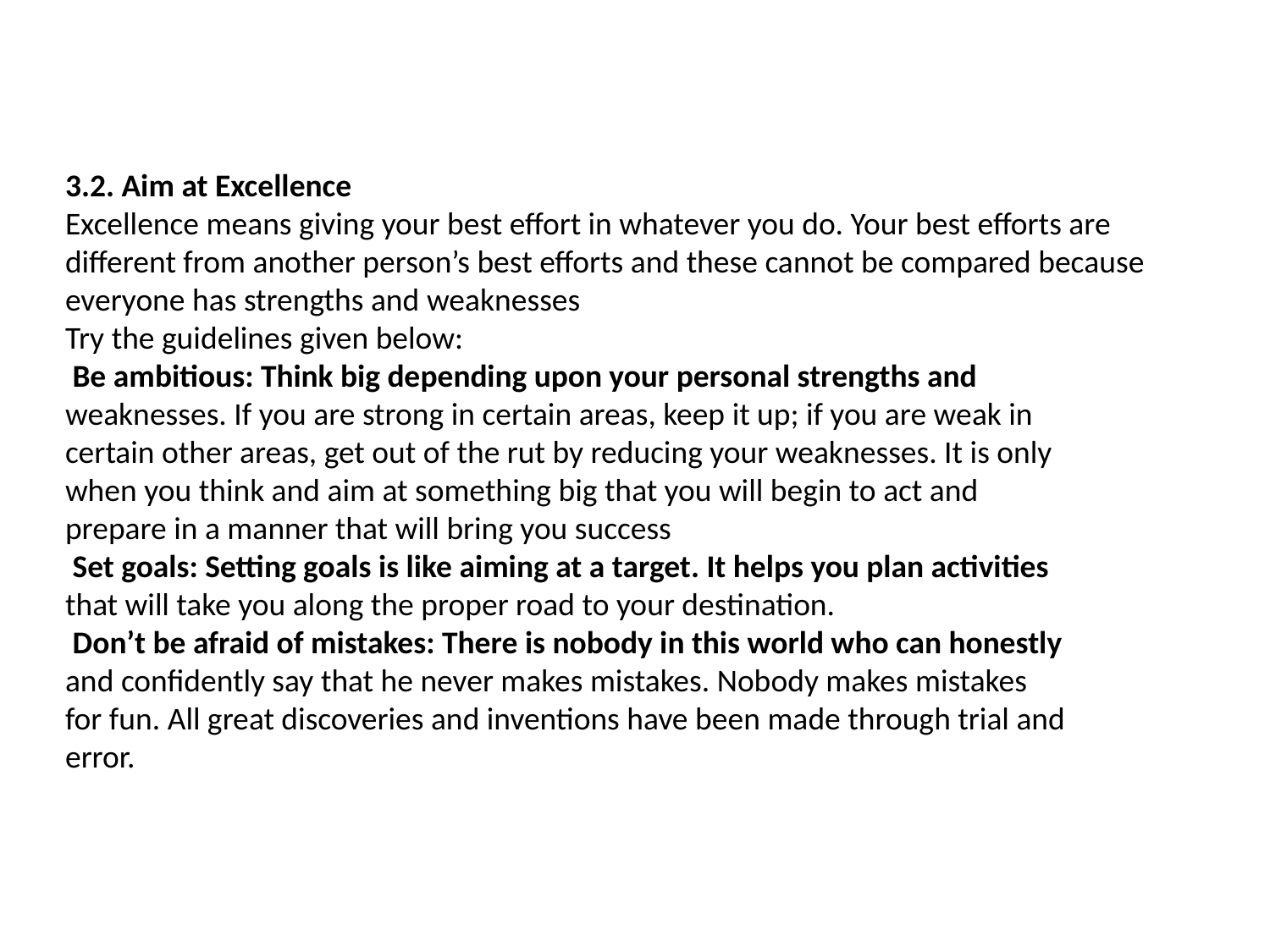

3.2. Aim at Excellence
Excellence means giving your best effort in whatever you do. Your best efforts are
different from another person’s best efforts and these cannot be compared because
everyone has strengths and weaknesses
Try the guidelines given below:
 Be ambitious: Think big depending upon your personal strengths and
weaknesses. If you are strong in certain areas, keep it up; if you are weak in
certain other areas, get out of the rut by reducing your weaknesses. It is only
when you think and aim at something big that you will begin to act and
prepare in a manner that will bring you success
 Set goals: Setting goals is like aiming at a target. It helps you plan activities
that will take you along the proper road to your destination.
 Don’t be afraid of mistakes: There is nobody in this world who can honestly
and confidently say that he never makes mistakes. Nobody makes mistakes
for fun. All great discoveries and inventions have been made through trial and
error.